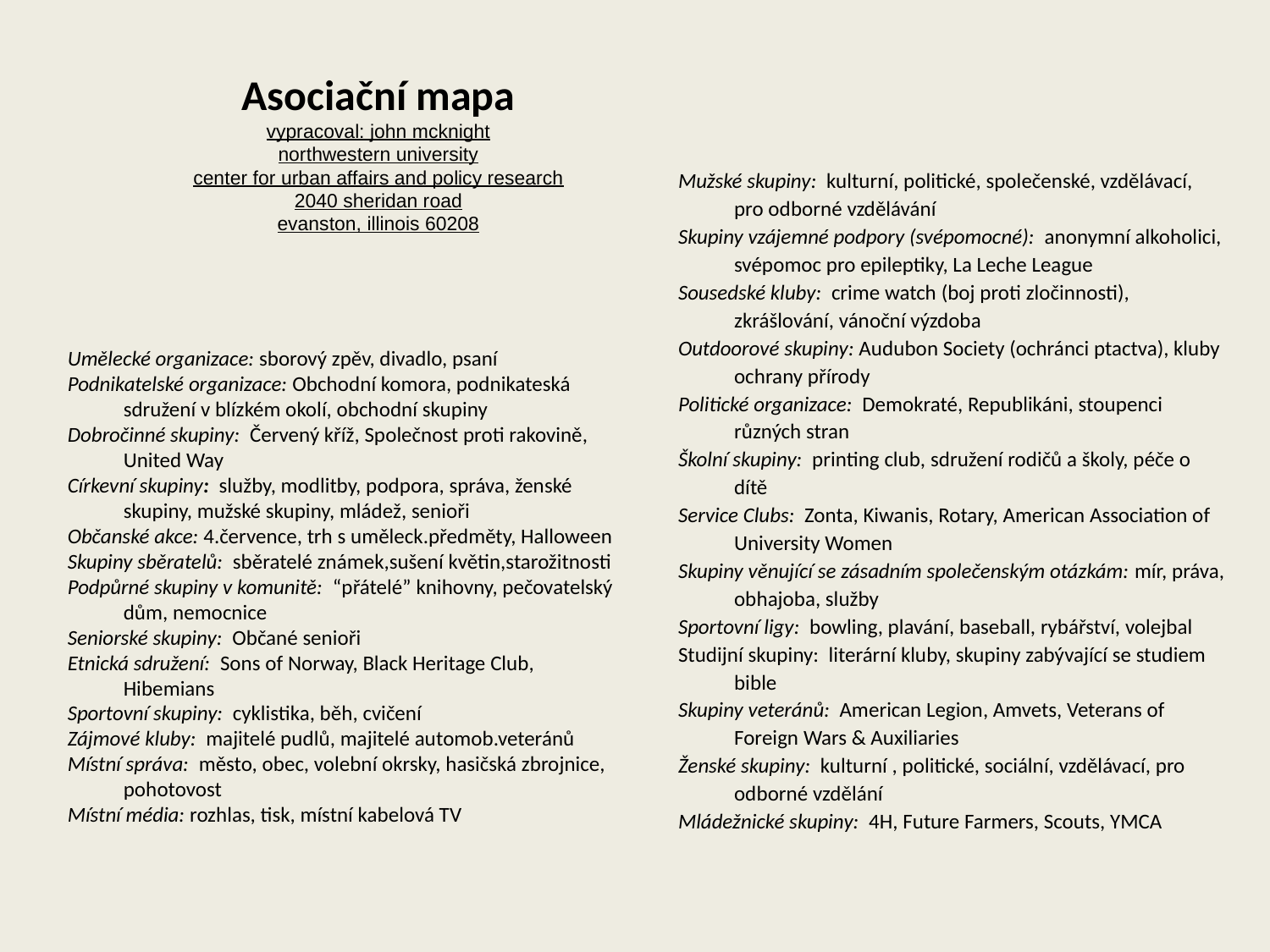

Asociační mapa
vypracoval: john mcknight
northwestern university
center for urban affairs and policy research
2040 sheridan road
evanston, illinois 60208
Mužské skupiny:  kulturní, politické, společenské, vzdělávací, pro odborné vzdělávání
Skupiny vzájemné podpory (svépomocné):  anonymní alkoholici, svépomoc pro epileptiky, La Leche League
Sousedské kluby:  crime watch (boj proti zločinnosti), zkrášlování, vánoční výzdoba
Outdoorové skupiny: Audubon Society (ochránci ptactva), kluby ochrany přírody
Politické organizace:  Demokraté, Republikáni, stoupenci různých stran
Školní skupiny:  printing club, sdružení rodičů a školy, péče o dítě
Service Clubs:  Zonta, Kiwanis, Rotary, American Association of University Women
Skupiny věnující se zásadním společenským otázkám: mír, práva, obhajoba, služby
Sportovní ligy:  bowling, plavání, baseball, rybářství, volejbal
Studijní skupiny:  literární kluby, skupiny zabývající se studiem bible
Skupiny veteránů:  American Legion, Amvets, Veterans of Foreign Wars & Auxiliaries
Ženské skupiny:  kulturní , politické, sociální, vzdělávací, pro odborné vzdělání
Mládežnické skupiny:  4H, Future Farmers, Scouts, YMCA

Umělecké organizace: sborový zpěv, divadlo, psaní
Podnikatelské organizace: Obchodní komora, podnikateská sdružení v blízkém okolí, obchodní skupiny
Dobročinné skupiny:  Červený kříž, Společnost proti rakovině, United Way
Církevní skupiny:  služby, modlitby, podpora, správa, ženské skupiny, mužské skupiny, mládež, senioři
Občanské akce: 4.července, trh s uměleck.předměty, Halloween
Skupiny sběratelů:  sběratelé známek,sušení květin,starožitnosti
Podpůrné skupiny v komunitě:  “přátelé” knihovny, pečovatelský dům, nemocnice
Seniorské skupiny:  Občané senioři
Etnická sdružení:  Sons of Norway, Black Heritage Club, Hibemians
Sportovní skupiny:  cyklistika, běh, cvičení
Zájmové kluby:  majitelé pudlů, majitelé automob.veteránů
Místní správa:  město, obec, volební okrsky, hasičská zbrojnice, pohotovost
Místní média: rozhlas, tisk, místní kabelová TV